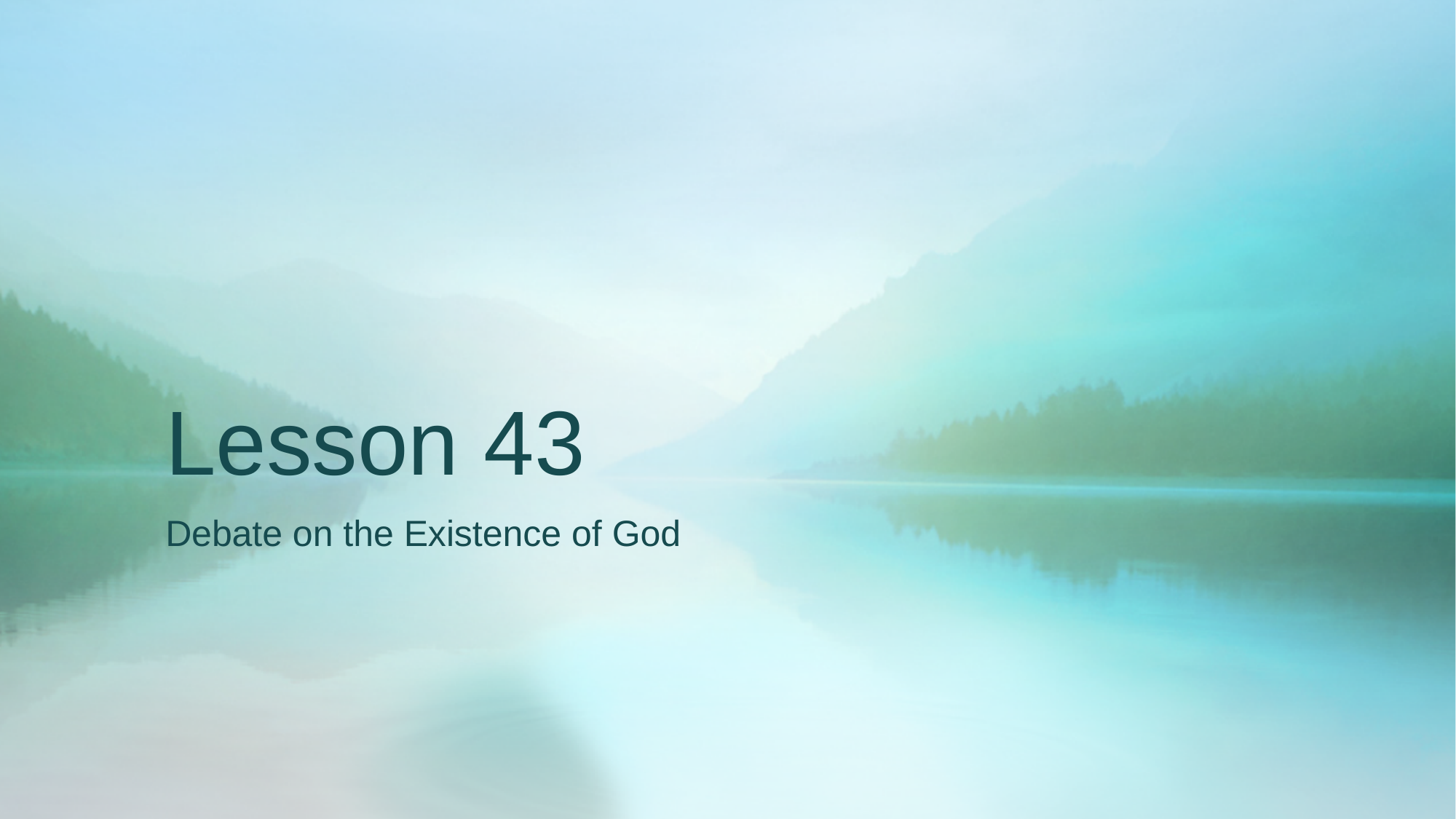

# Lesson 43
Debate on the Existence of God